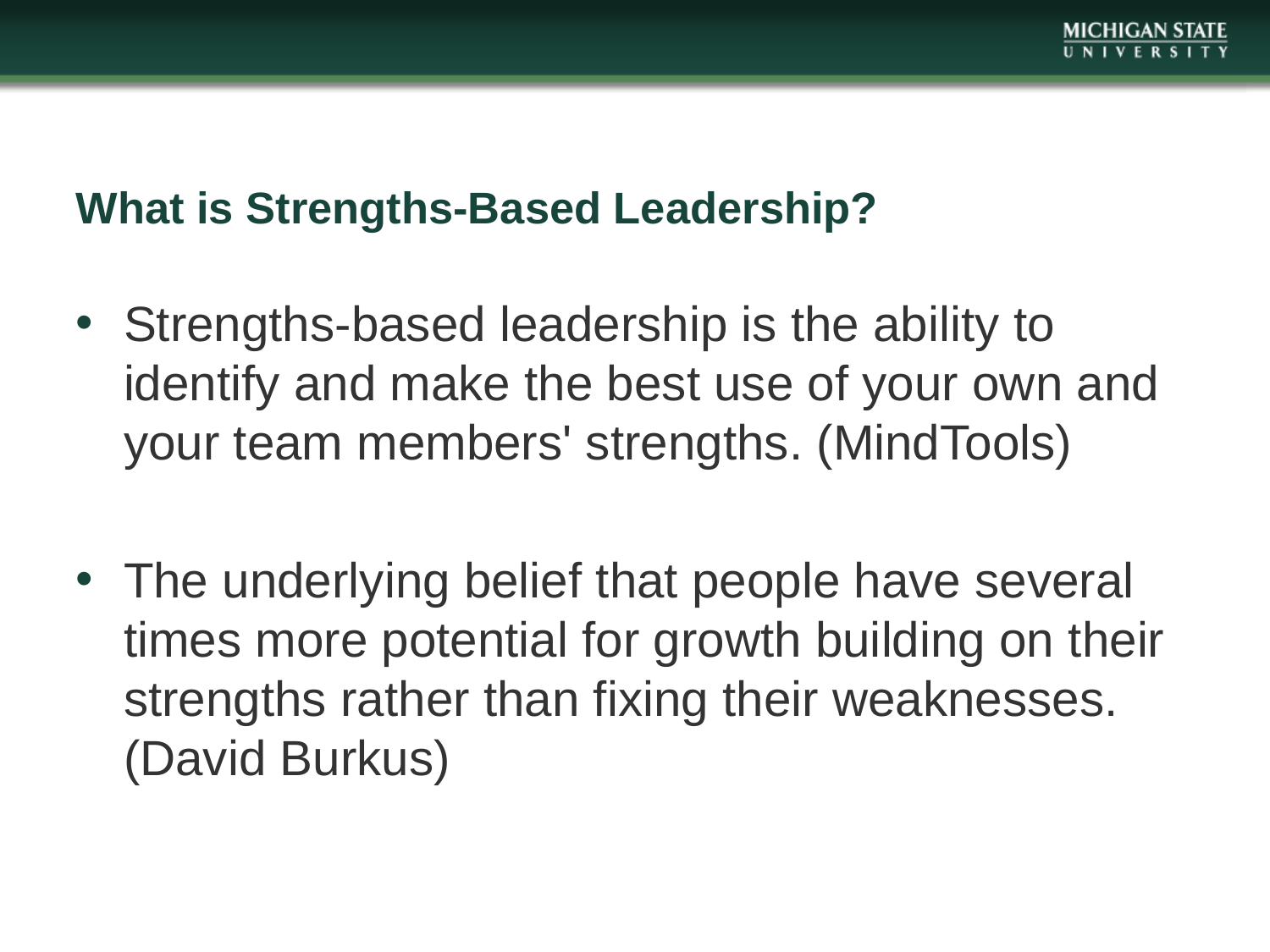

# What is Strengths-Based Leadership?
Strengths-based leadership is the ability to identify and make the best use of your own and your team members' strengths. (MindTools)

The underlying belief that people have several times more potential for growth building on their strengths rather than fixing their weaknesses. (David Burkus)